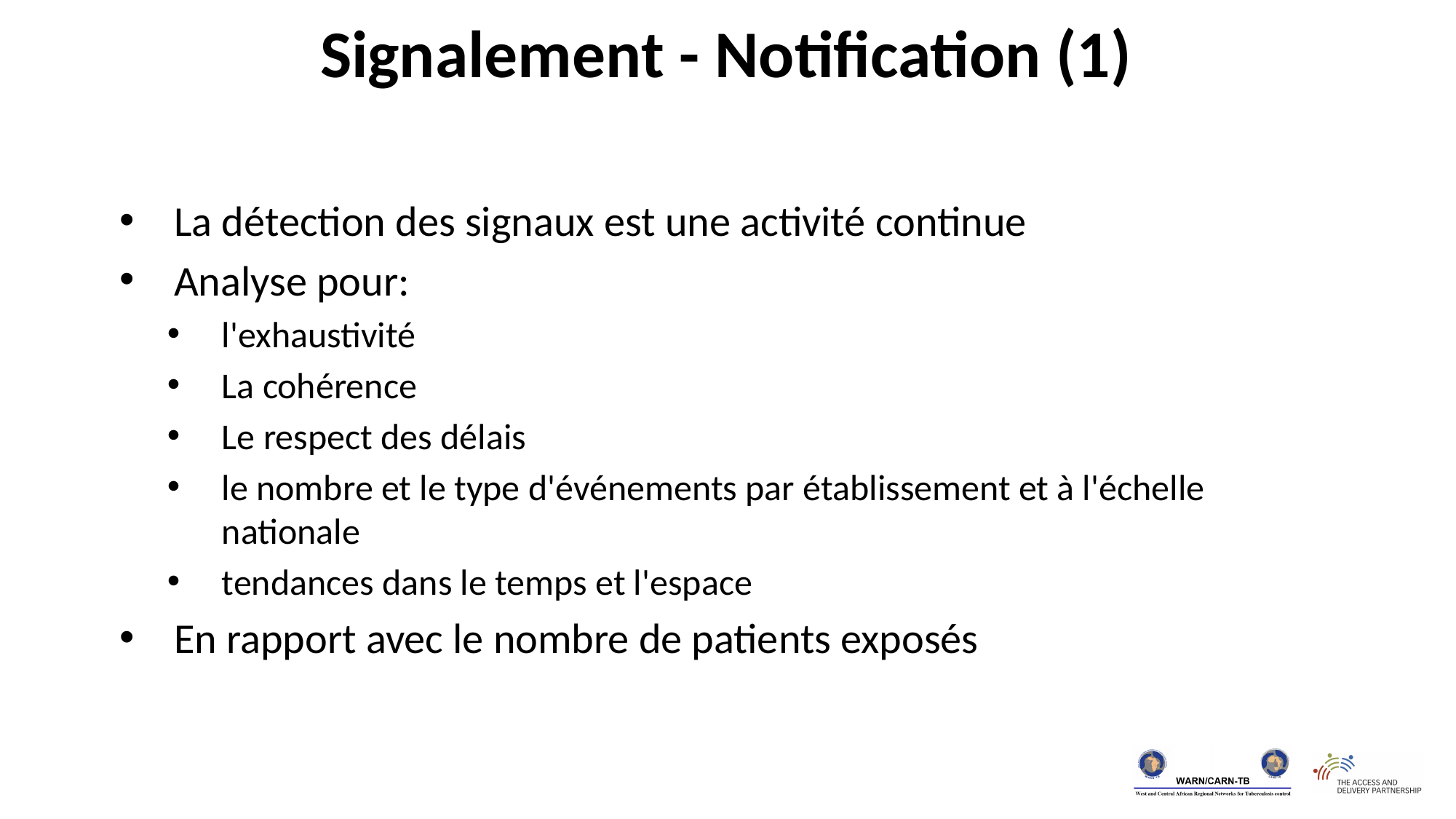

Signalement - Notification (1)
La détection des signaux est une activité continue
Analyse pour:
l'exhaustivité
La cohérence
Le respect des délais
le nombre et le type d'événements par établissement et à l'échelle nationale
tendances dans le temps et l'espace
En rapport avec le nombre de patients exposés